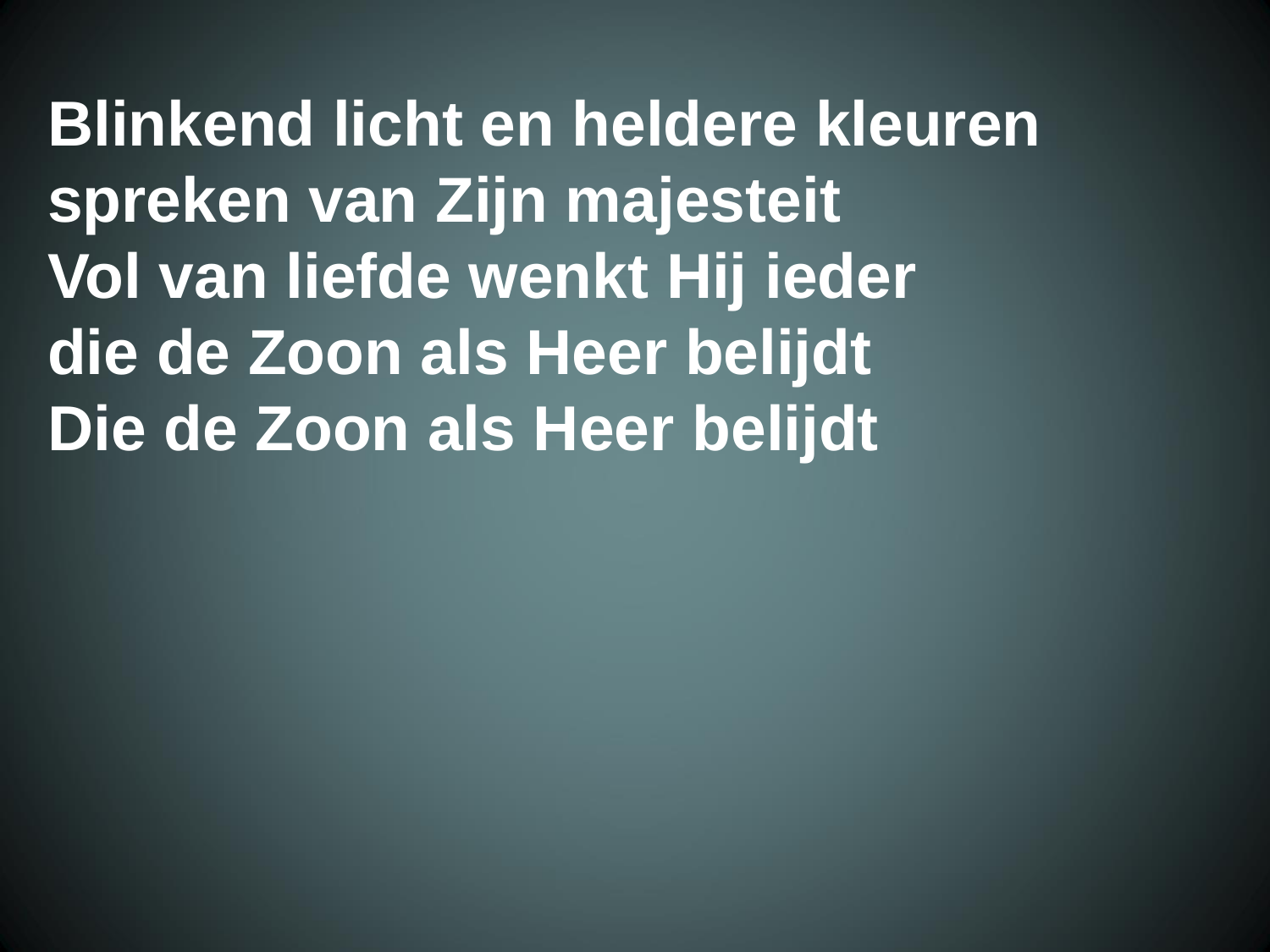

Blinkend licht en heldere kleuren
  spreken van Zijn majesteit
  Vol van liefde wenkt Hij ieder
  die de Zoon als Heer belijdt
  Die de Zoon als Heer belijdt